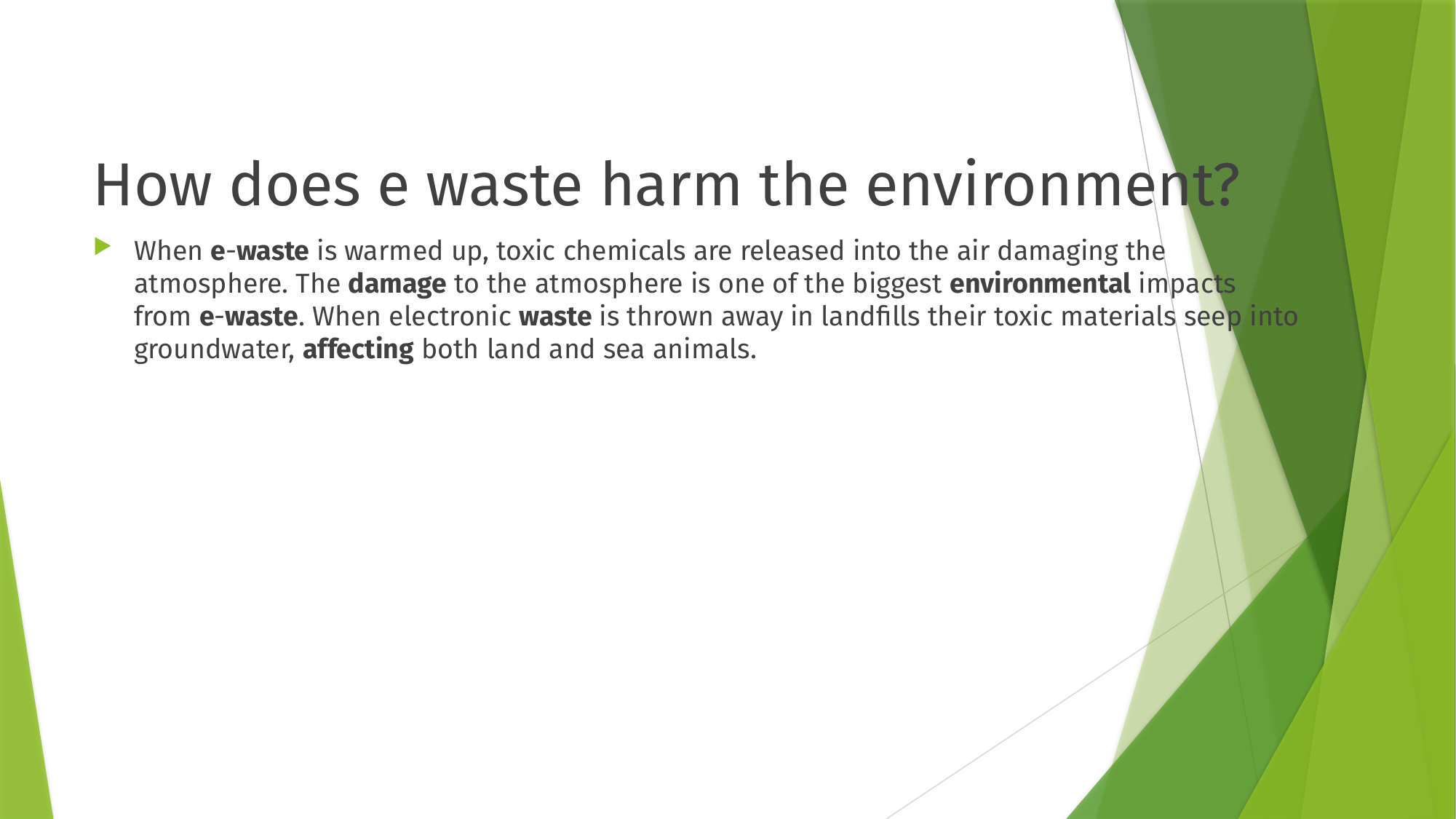

How does e waste harm the environment?
When e-waste is warmed up, toxic chemicals are released into the air damaging the atmosphere. The damage to the atmosphere is one of the biggest environmental impacts from e-waste. When electronic waste is thrown away in landfills their toxic materials seep into groundwater, affecting both land and sea animals.